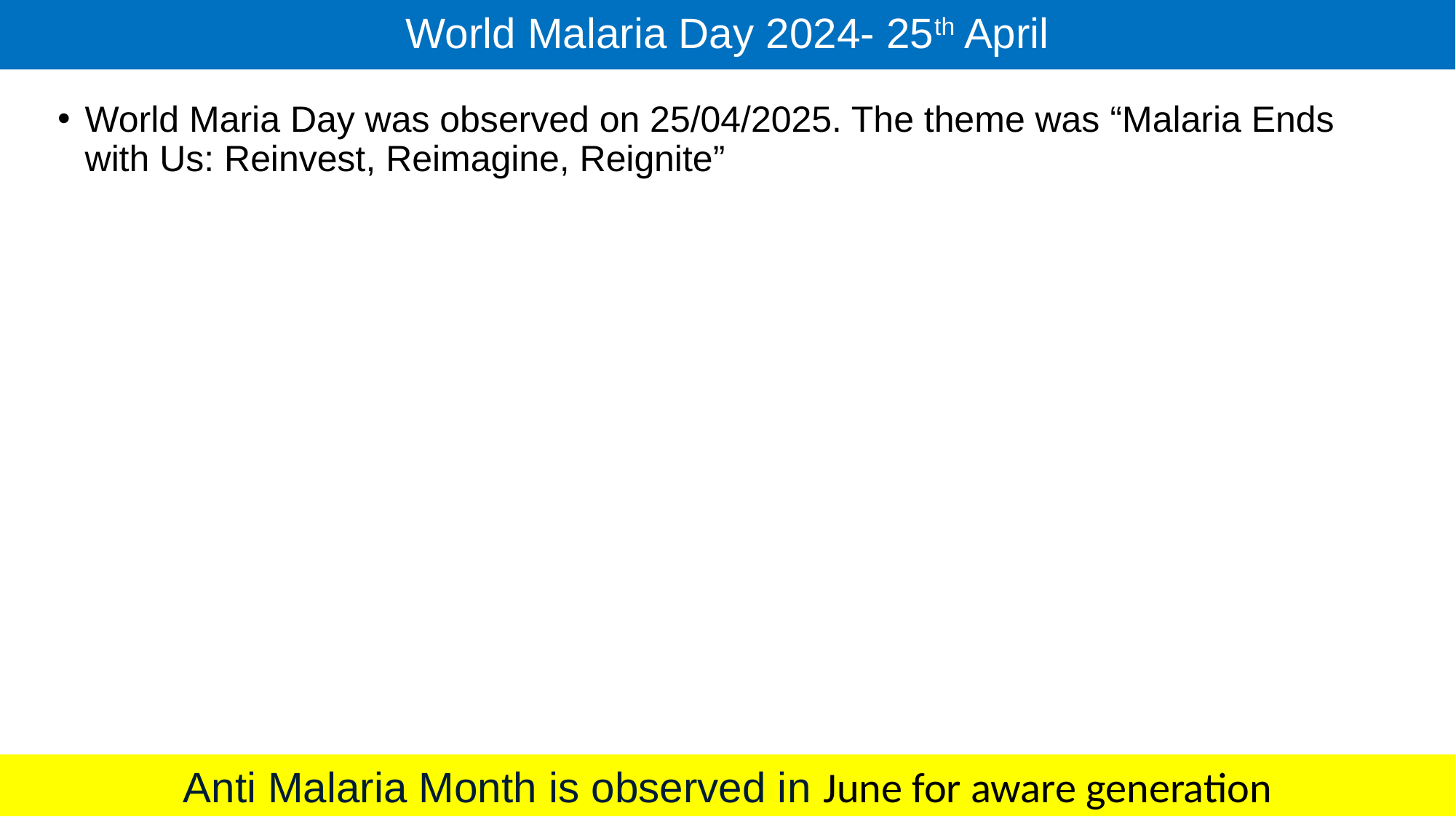

# World Malaria Day 2024- 25th April
World Maria Day was observed on 25/04/2025. The theme was “Malaria Ends with Us: Reinvest, Reimagine, Reignite”

Anti Malaria Month is observed in June for aware generation